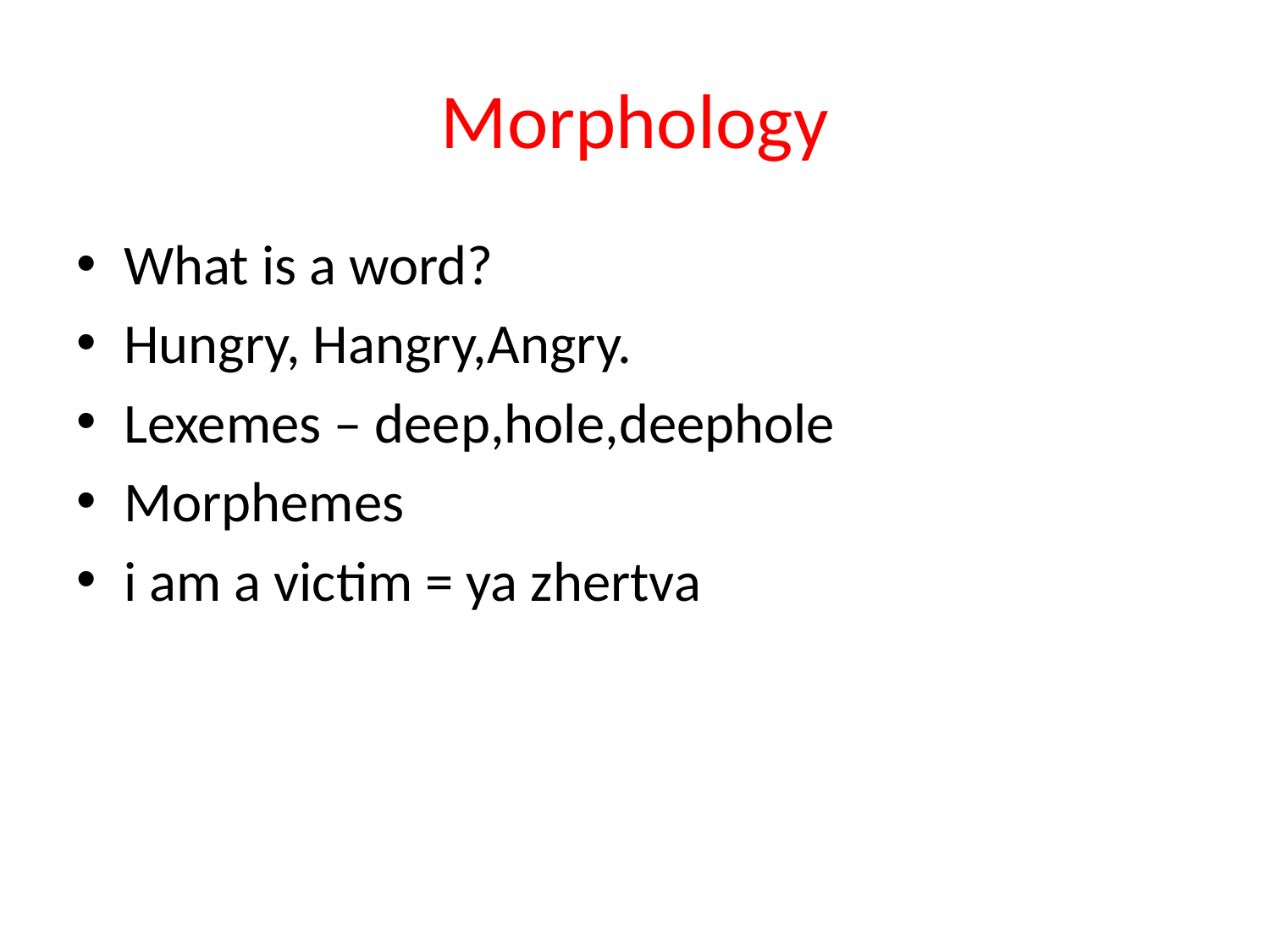

# Morphology
What is a word?
Hungry, Hangry,Angry.
Lexemes – deep,hole,deephole
Morphemes
i am a victim = ya zhertva